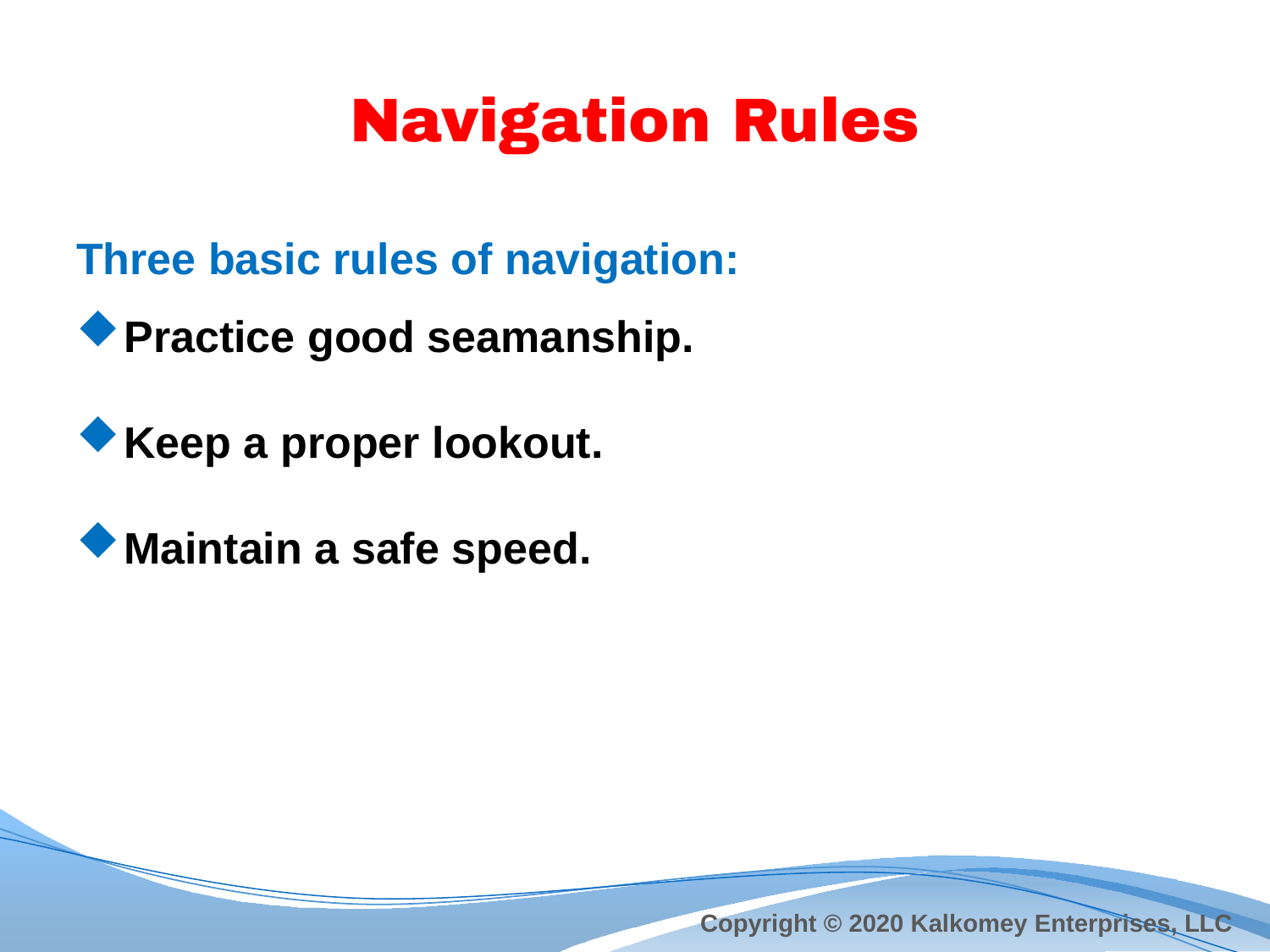

# Navigation Rules
Three basic rules of navigation:
Practice good seamanship.
Keep a proper lookout.
Maintain a safe speed.